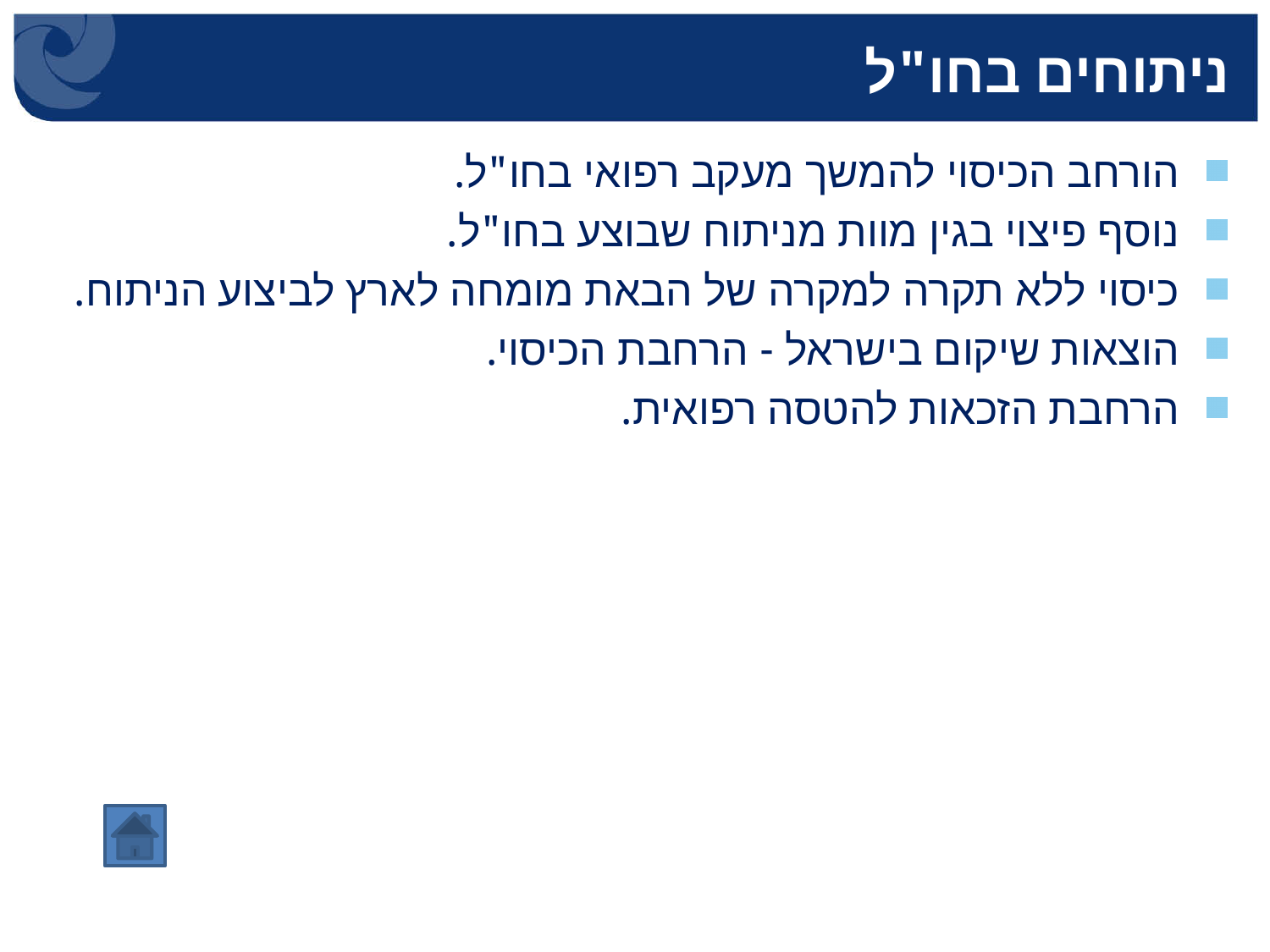

# ניתוחים בחו"ל
הורחב הכיסוי להמשך מעקב רפואי בחו"ל.
נוסף פיצוי בגין מוות מניתוח שבוצע בחו"ל.
כיסוי ללא תקרה למקרה של הבאת מומחה לארץ לביצוע הניתוח.
הוצאות שיקום בישראל - הרחבת הכיסוי.
הרחבת הזכאות להטסה רפואית.